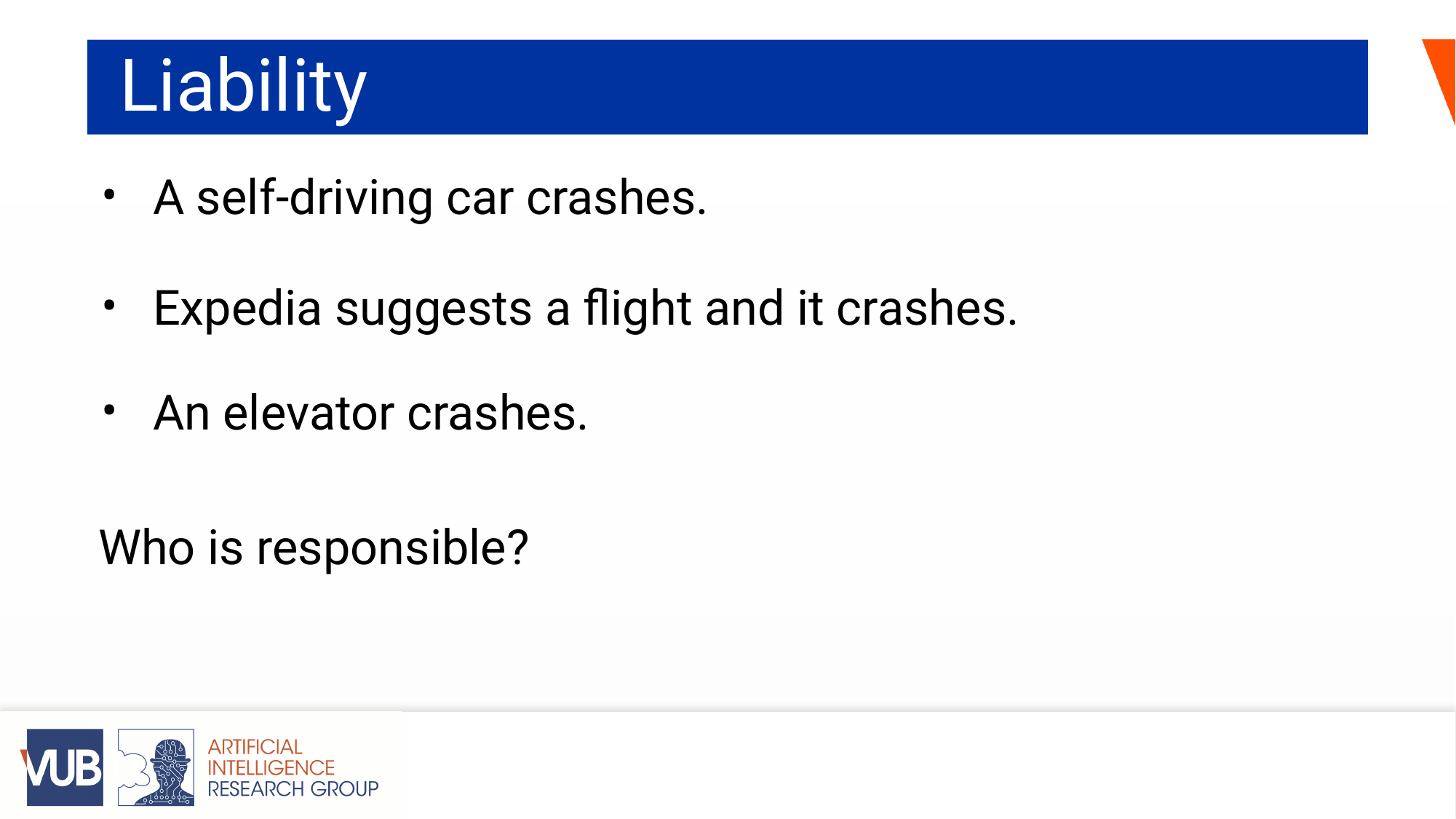

# Liability
A self-driving car crashes.
Expedia suggests a flight and it crashes.
An elevator crashes.

Who is responsible?